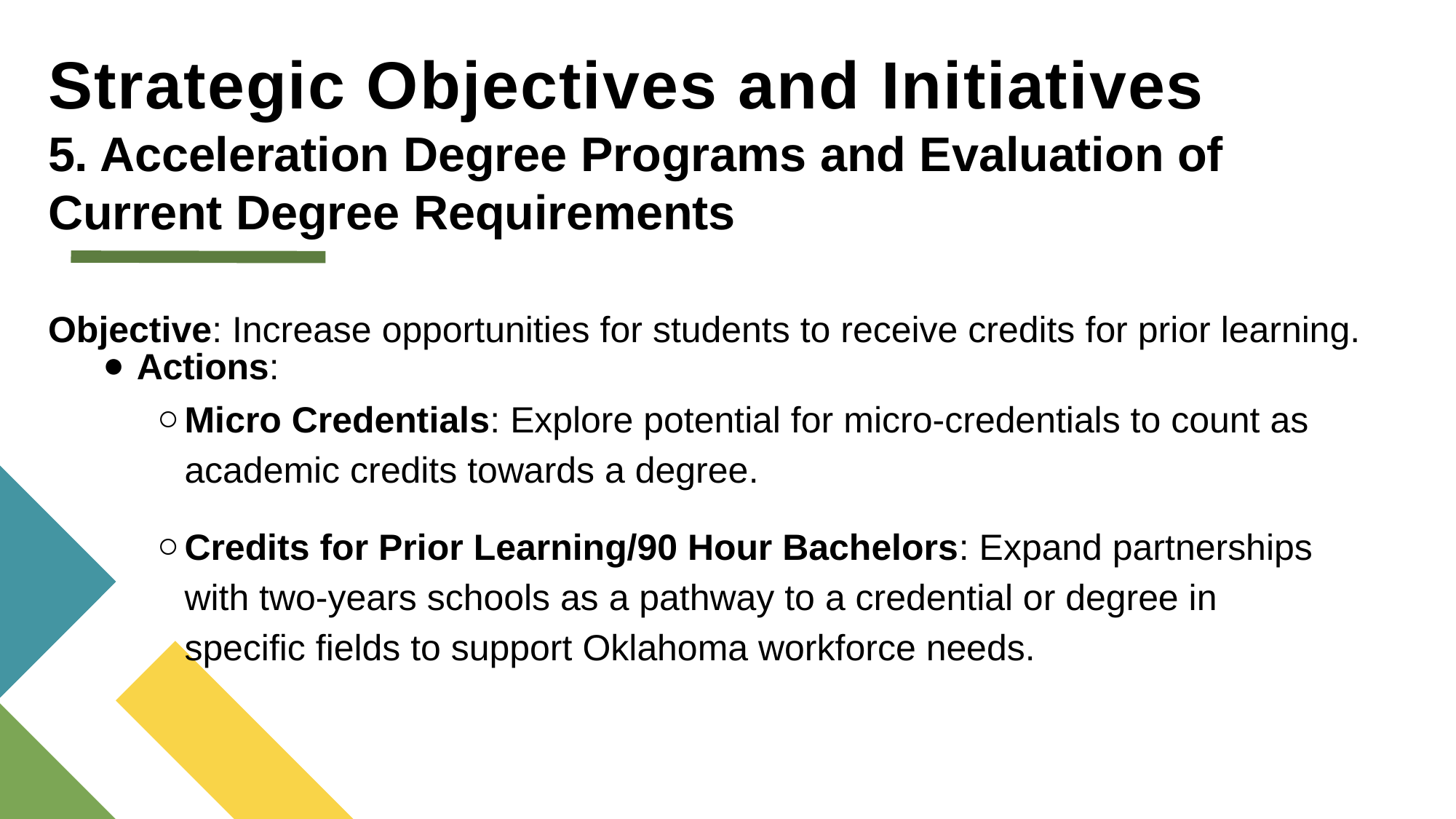

# Strategic Objectives and Initiatives
5. Acceleration Degree Programs and Evaluation of Current Degree Requirements
Objective: Increase opportunities for students to receive credits for prior learning.
Actions:
Micro Credentials: Explore potential for micro-credentials to count as academic credits towards a degree.
Credits for Prior Learning/90 Hour Bachelors: Expand partnerships with two-years schools as a pathway to a credential or degree in specific fields to support Oklahoma workforce needs.